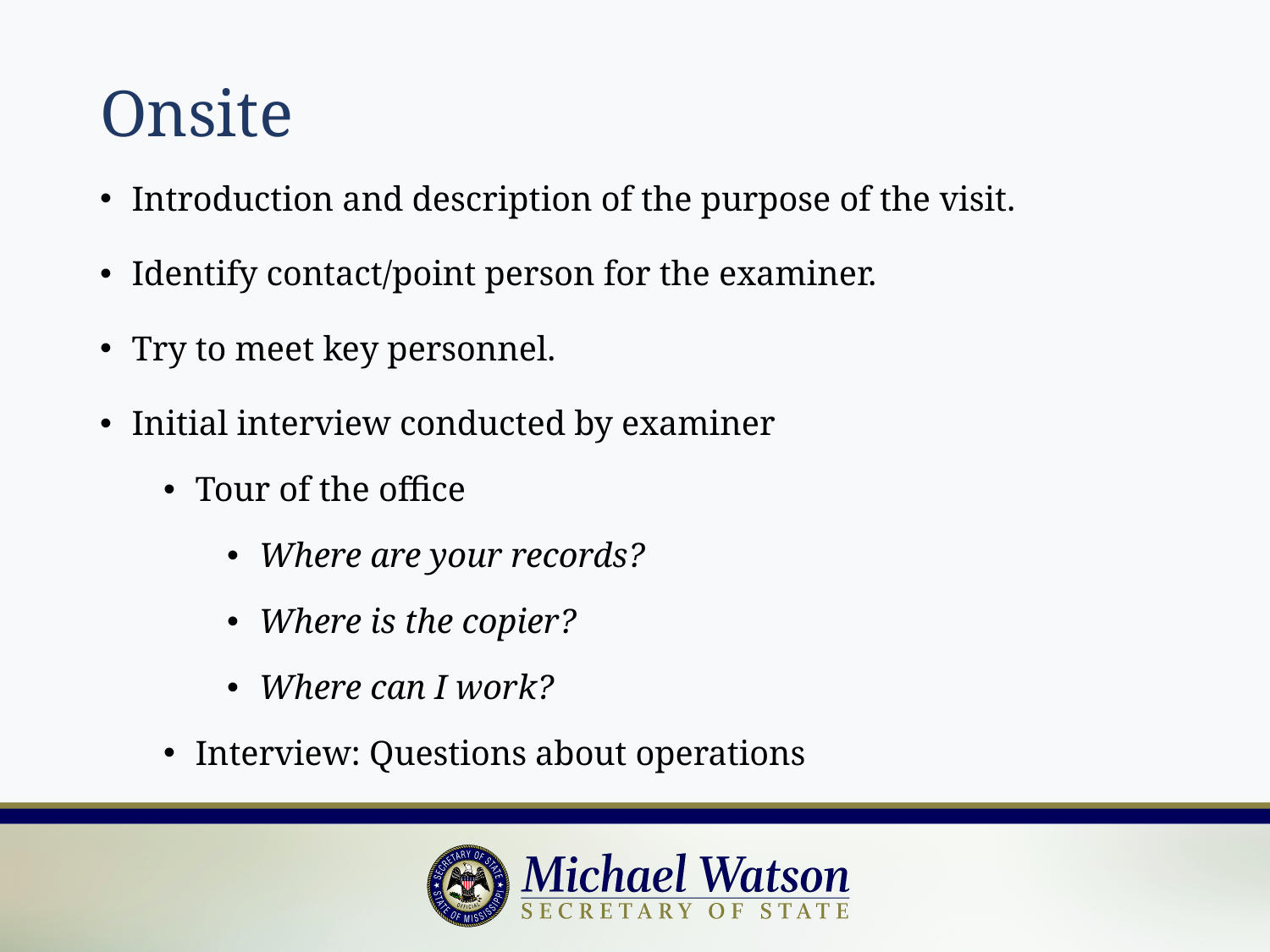

# Onsite
Introduction and description of the purpose of the visit.
Identify contact/point person for the examiner.
Try to meet key personnel.
Initial interview conducted by examiner
Tour of the office
Where are your records?
Where is the copier?
Where can I work?
Interview: Questions about operations